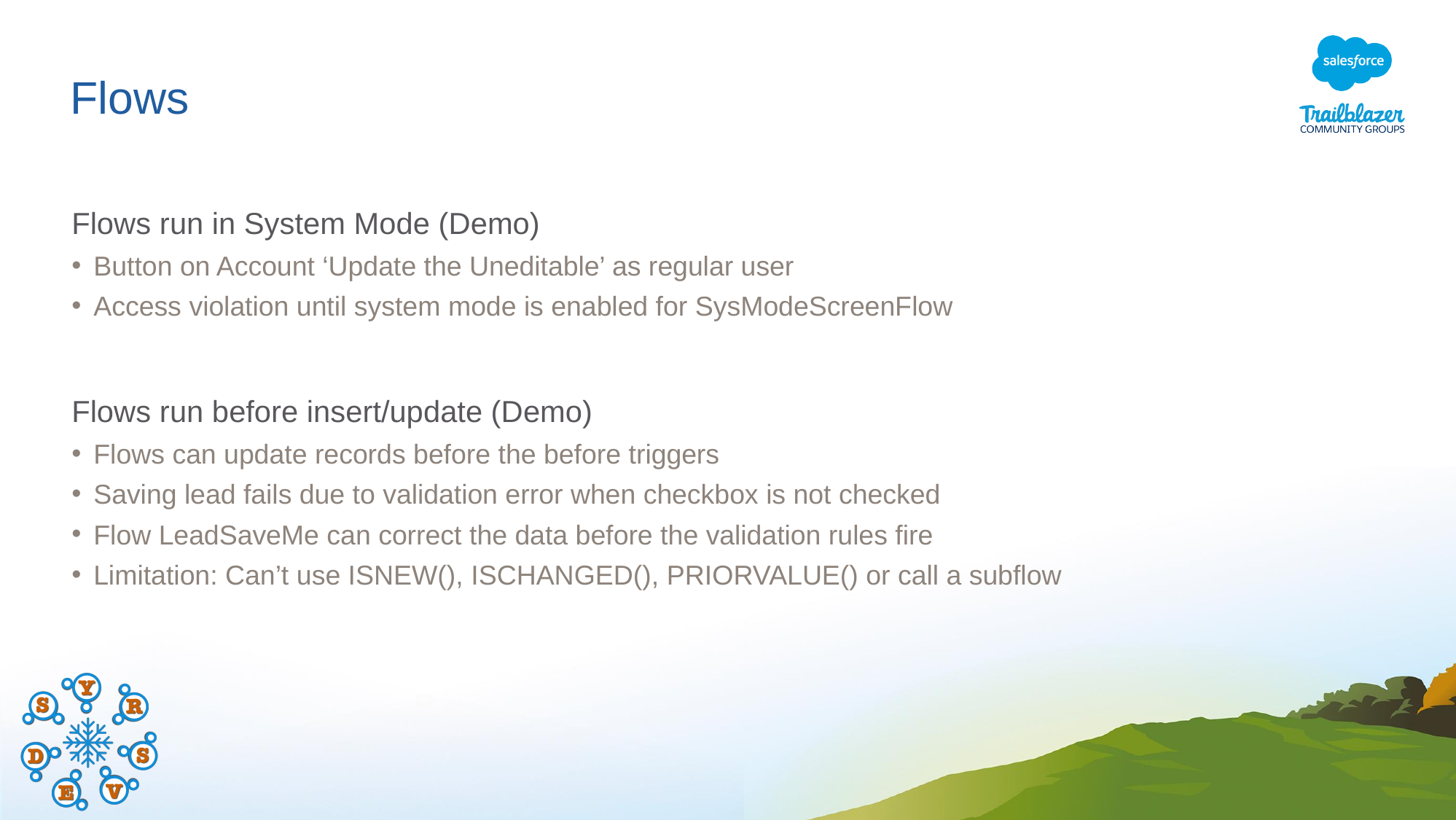

# Flows
Flows run in System Mode (Demo)
Button on Account ‘Update the Uneditable’ as regular user
Access violation until system mode is enabled for SysModeScreenFlow

Flows run before insert/update (Demo)
Flows can update records before the before triggers
Saving lead fails due to validation error when checkbox is not checked
Flow LeadSaveMe can correct the data before the validation rules fire
Limitation: Can’t use ISNEW(), ISCHANGED(), PRIORVALUE() or call a subflow